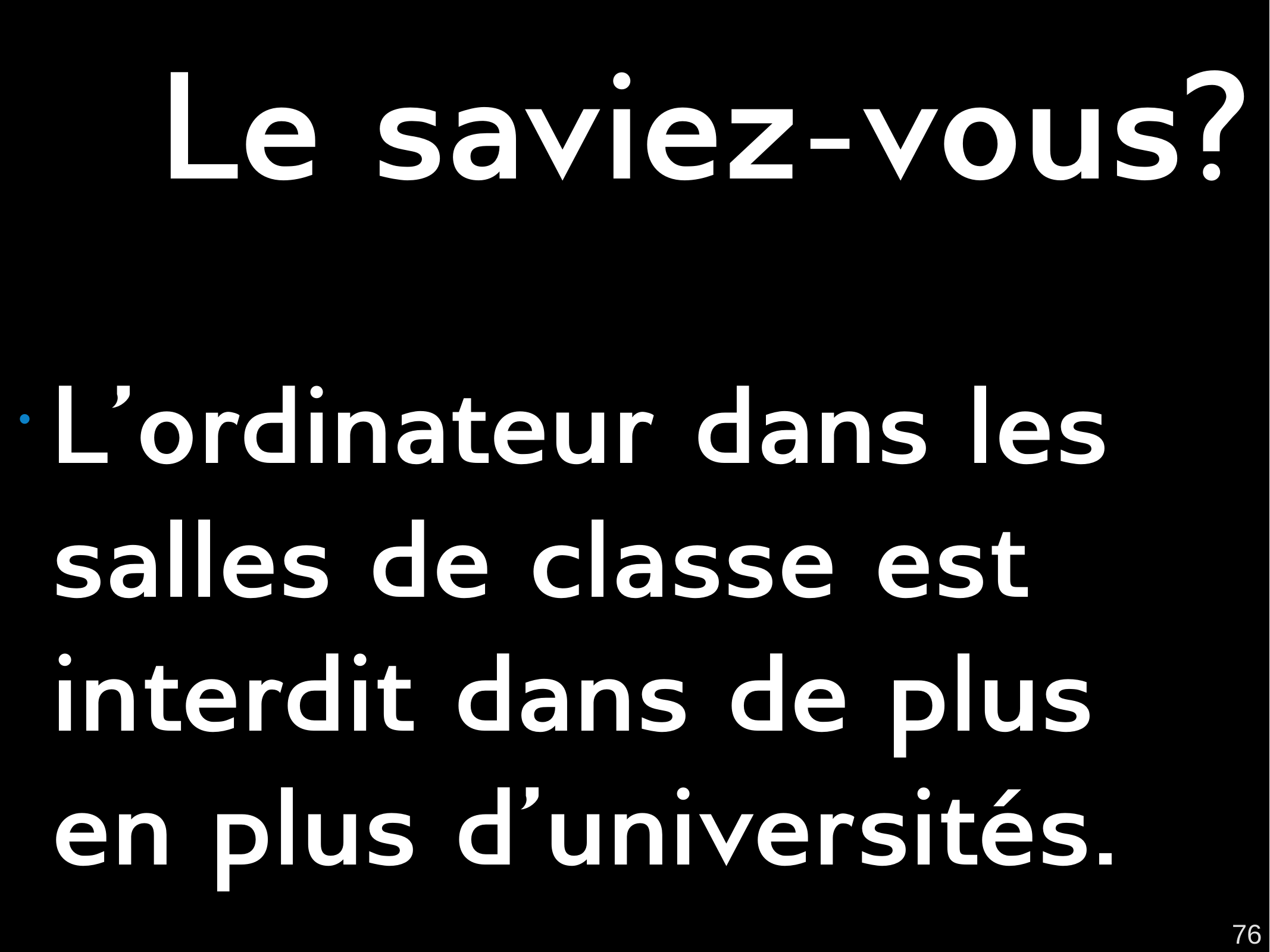

# Le saviez-vous?
L’ordinateur dans les salles de classe est interdit dans de plus en plus d’universités.
76